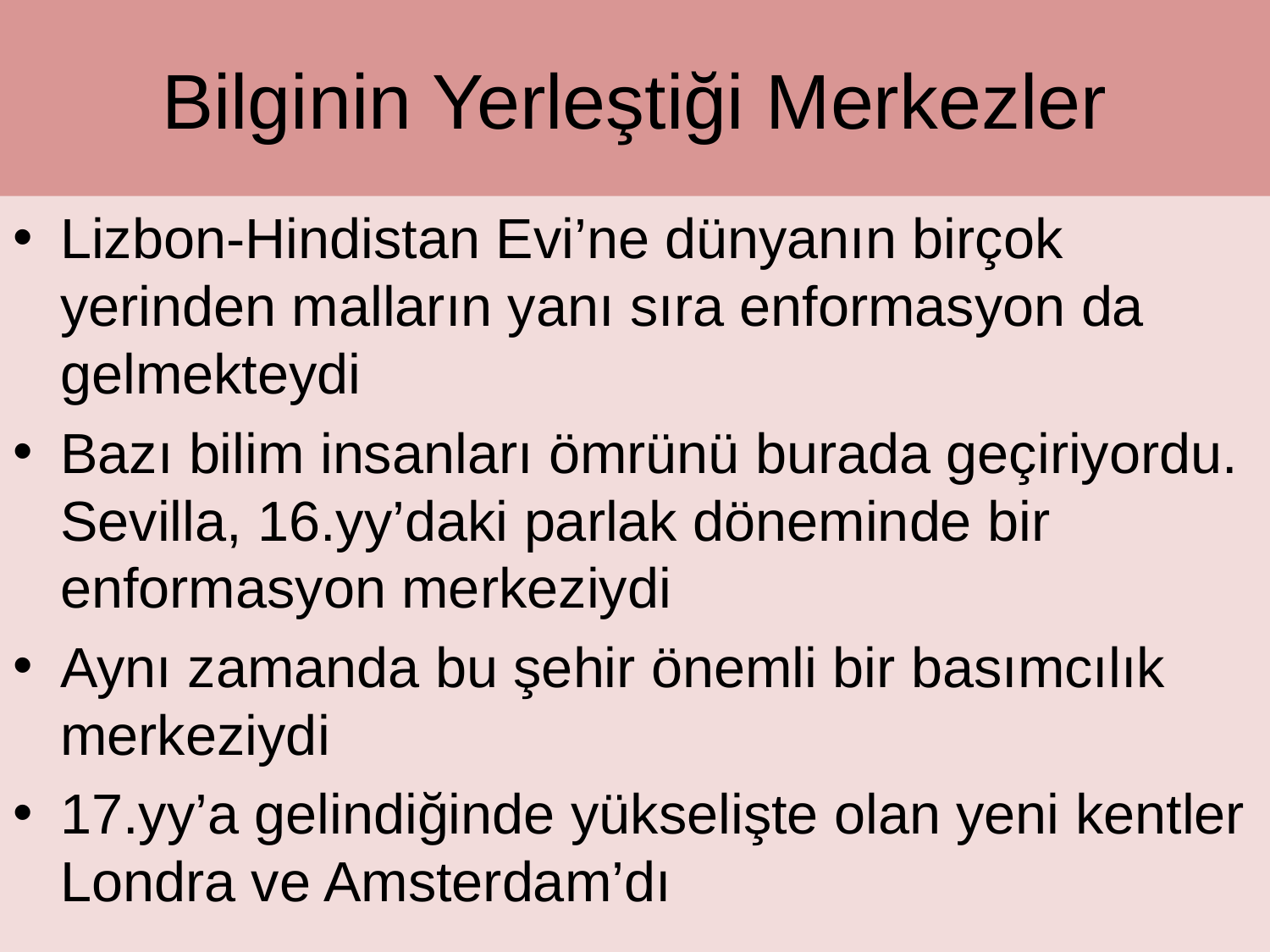

# Bilginin Yerleştiği Merkezler
Lizbon-Hindistan Evi’ne dünyanın birçok yerinden malların yanı sıra enformasyon da gelmekteydi
Bazı bilim insanları ömrünü burada geçiriyordu. Sevilla, 16.yy’daki parlak döneminde bir enformasyon merkeziydi
Aynı zamanda bu şehir önemli bir basımcılık merkeziydi
17.yy’a gelindiğinde yükselişte olan yeni kentler Londra ve Amsterdam’dı